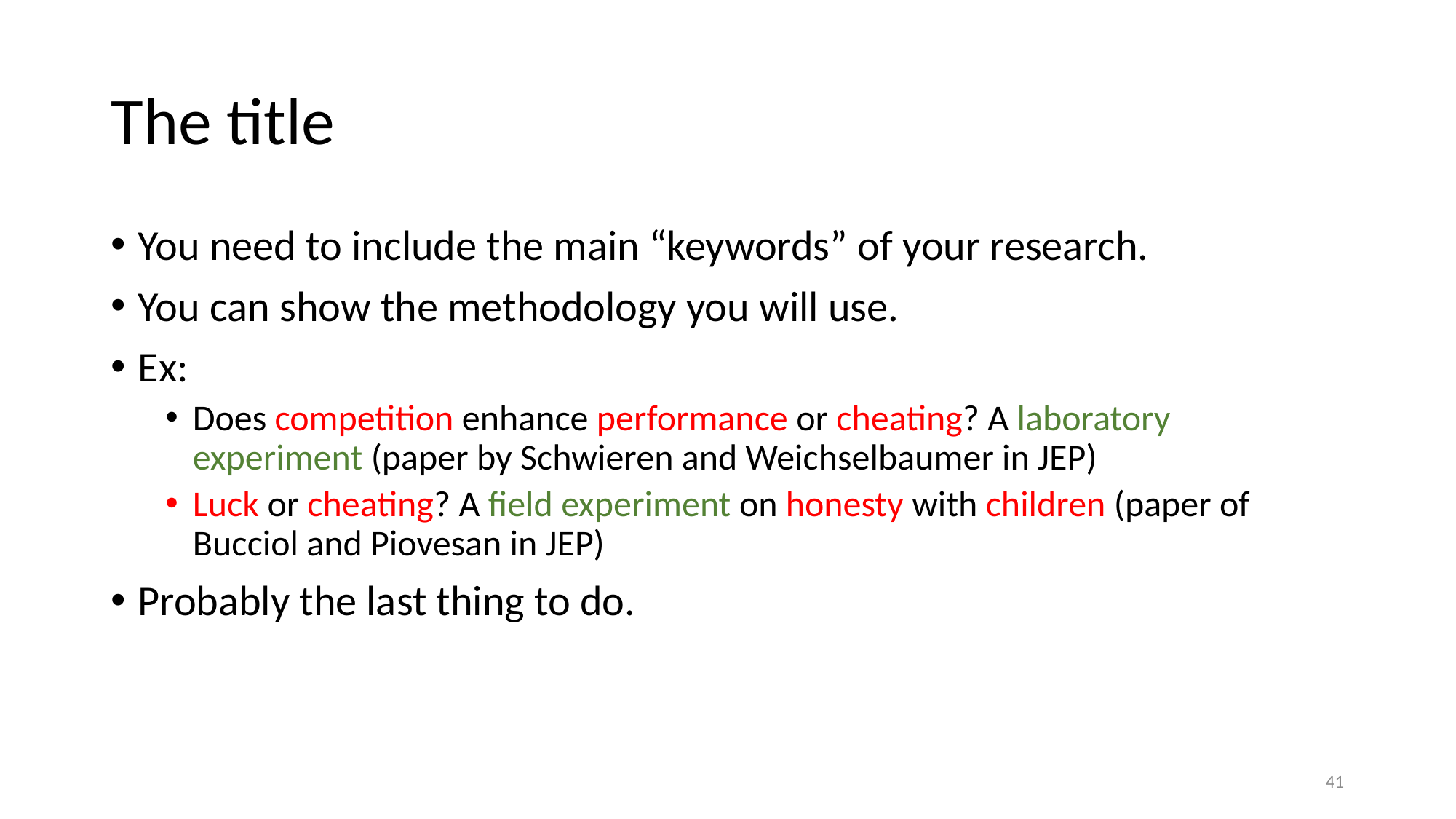

# The title
You need to include the main “keywords” of your research.
You can show the methodology you will use.
Ex:
Does competition enhance performance or cheating? A laboratory experiment (paper by Schwieren and Weichselbaumer in JEP)
Luck or cheating? A field experiment on honesty with children (paper of Bucciol and Piovesan in JEP)
Probably the last thing to do.

41